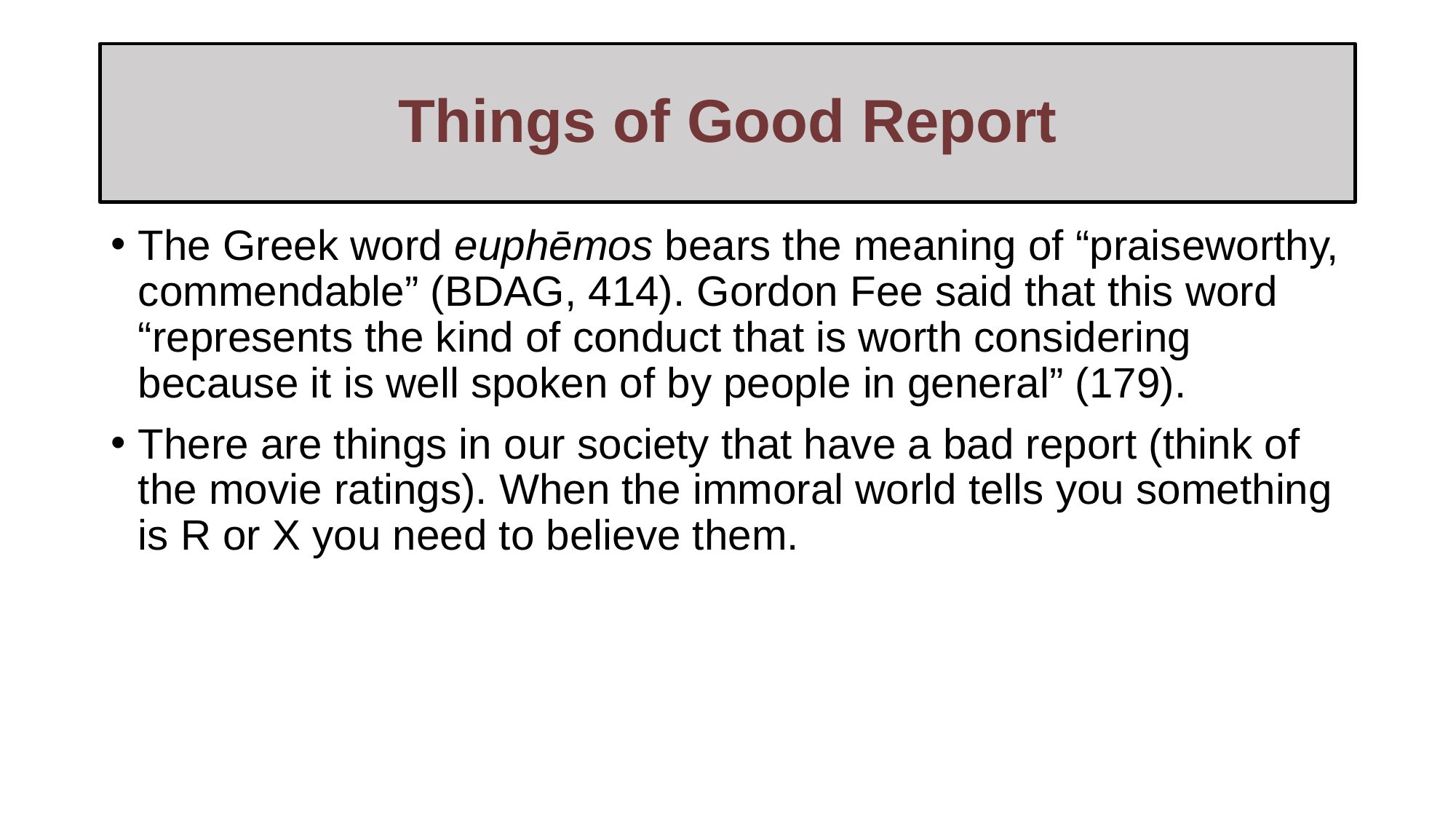

# Things of Good Report
The Greek word euphēmos bears the meaning of “praiseworthy, commendable” (BDAG, 414). Gordon Fee said that this word “represents the kind of conduct that is worth considering because it is well spoken of by people in general” (179).
There are things in our society that have a bad report (think of the movie ratings). When the immoral world tells you something is R or X you need to believe them.